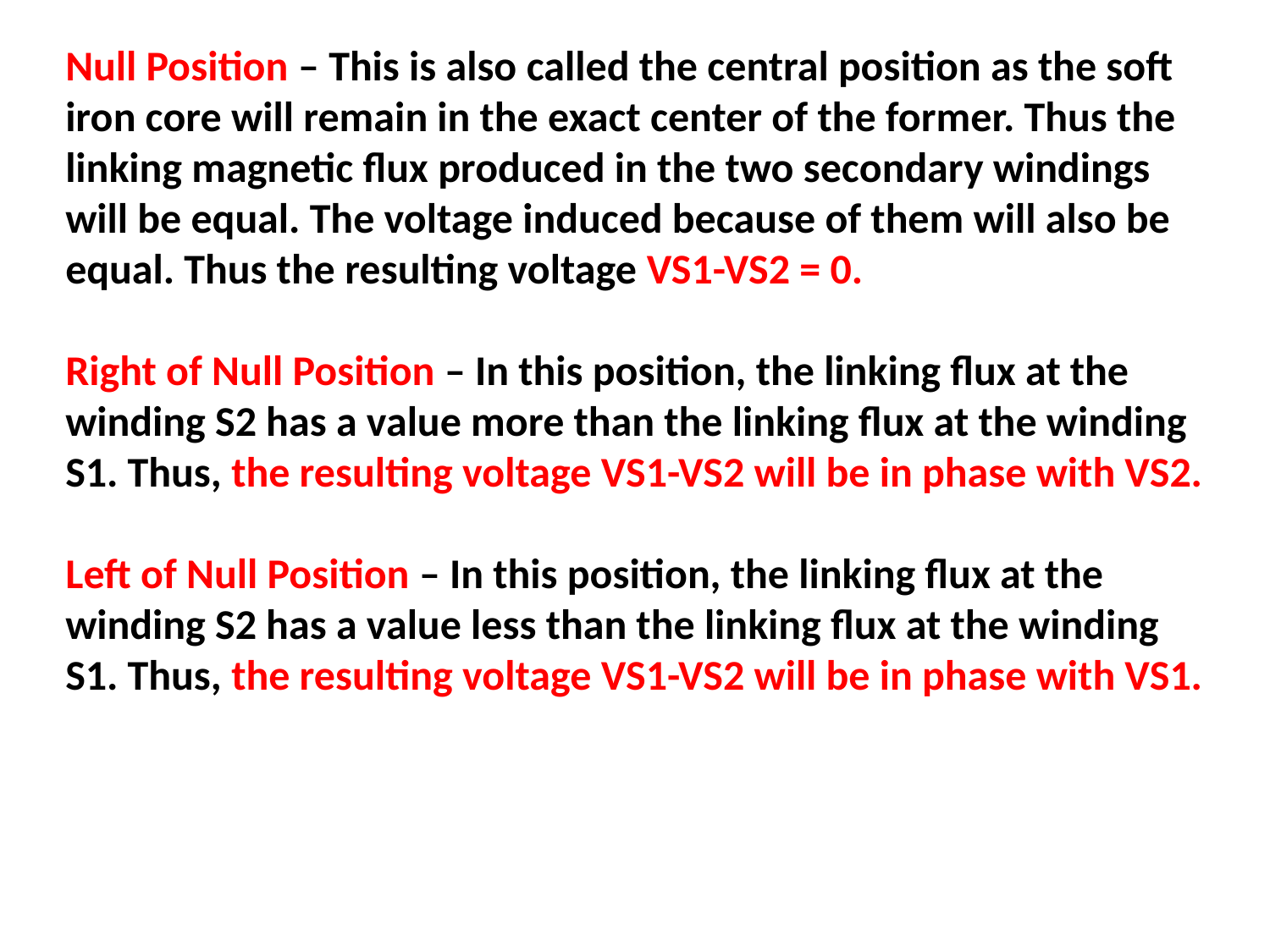

Null Position – This is also called the central position as the soft iron core will remain in the exact center of the former. Thus the linking magnetic flux produced in the two secondary windings will be equal. The voltage induced because of them will also be equal. Thus the resulting voltage VS1-VS2 = 0.

Right of Null Position – In this position, the linking flux at the winding S2 has a value more than the linking flux at the winding S1. Thus, the resulting voltage VS1-VS2 will be in phase with VS2.

Left of Null Position – In this position, the linking flux at the winding S2 has a value less than the linking flux at the winding S1. Thus, the resulting voltage VS1-VS2 will be in phase with VS1.